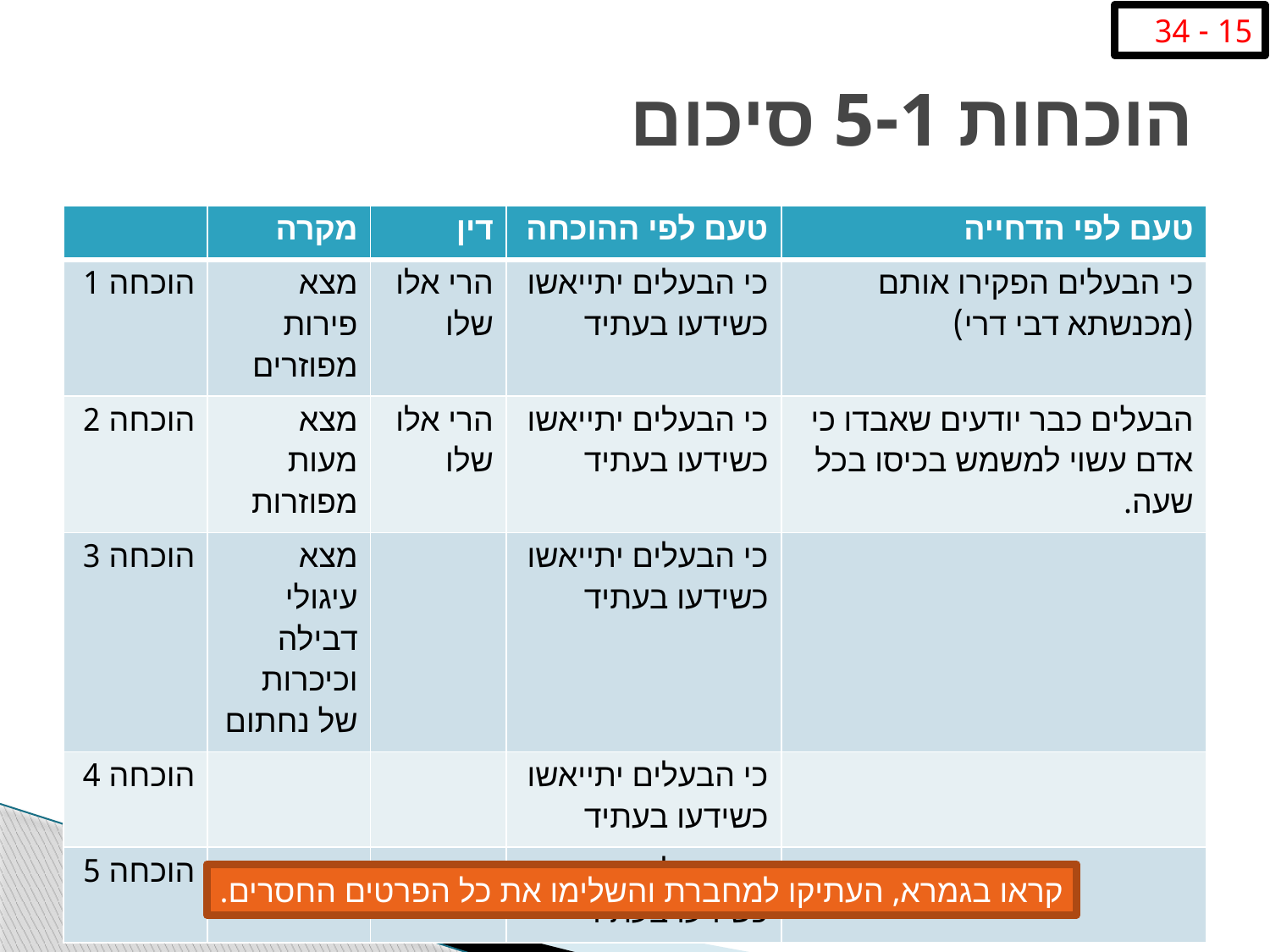

15 - 34
# הוכחות 5-1 סיכום
|  | מקרה | דין | טעם לפי ההוכחה | טעם לפי הדחייה |
| --- | --- | --- | --- | --- |
| הוכחה 1 | מצא פירות מפוזרים | הרי אלו שלו | כי הבעלים יתייאשו כשידעו בעתיד | כי הבעלים הפקירו אותם (מכנשתא דבי דרי) |
| הוכחה 2 | מצא מעות מפוזרות | הרי אלו שלו | כי הבעלים יתייאשו כשידעו בעתיד | הבעלים כבר יודעים שאבדו כי אדם עשוי למשמש בכיסו בכל שעה. |
| הוכחה 3 | מצא עיגולי דבילה וכיכרות של נחתום |  | כי הבעלים יתייאשו כשידעו בעתיד |  |
| הוכחה 4 |  |  | כי הבעלים יתייאשו כשידעו בעתיד |  |
| הוכחה 5 |  |  | כי הבעלים יתייאשו כשידעו בעתיד |  |
קראו בגמרא, העתיקו למחברת והשלימו את כל הפרטים החסרים.